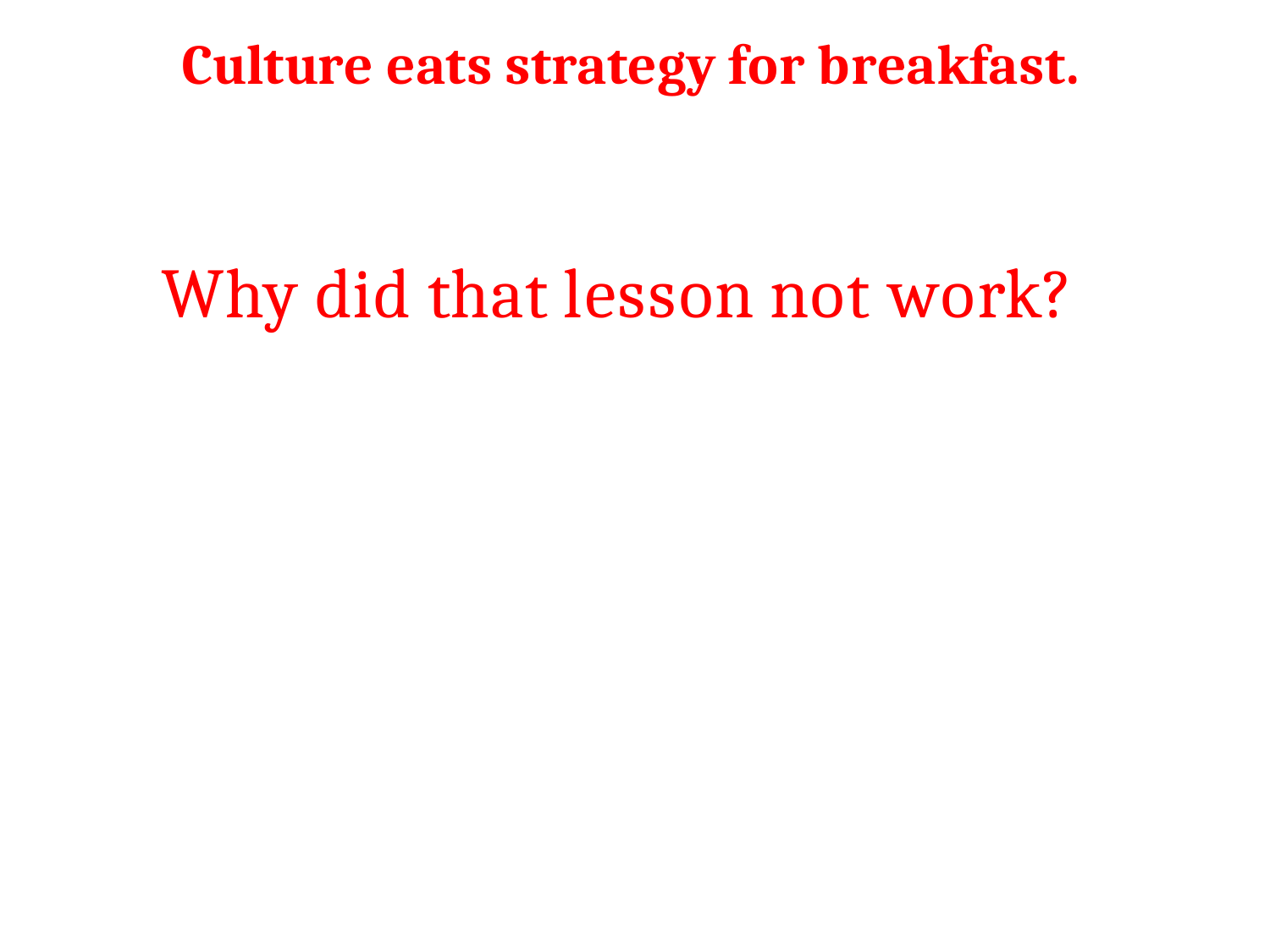

Culture eats strategy for breakfast.

Why did that lesson not work?